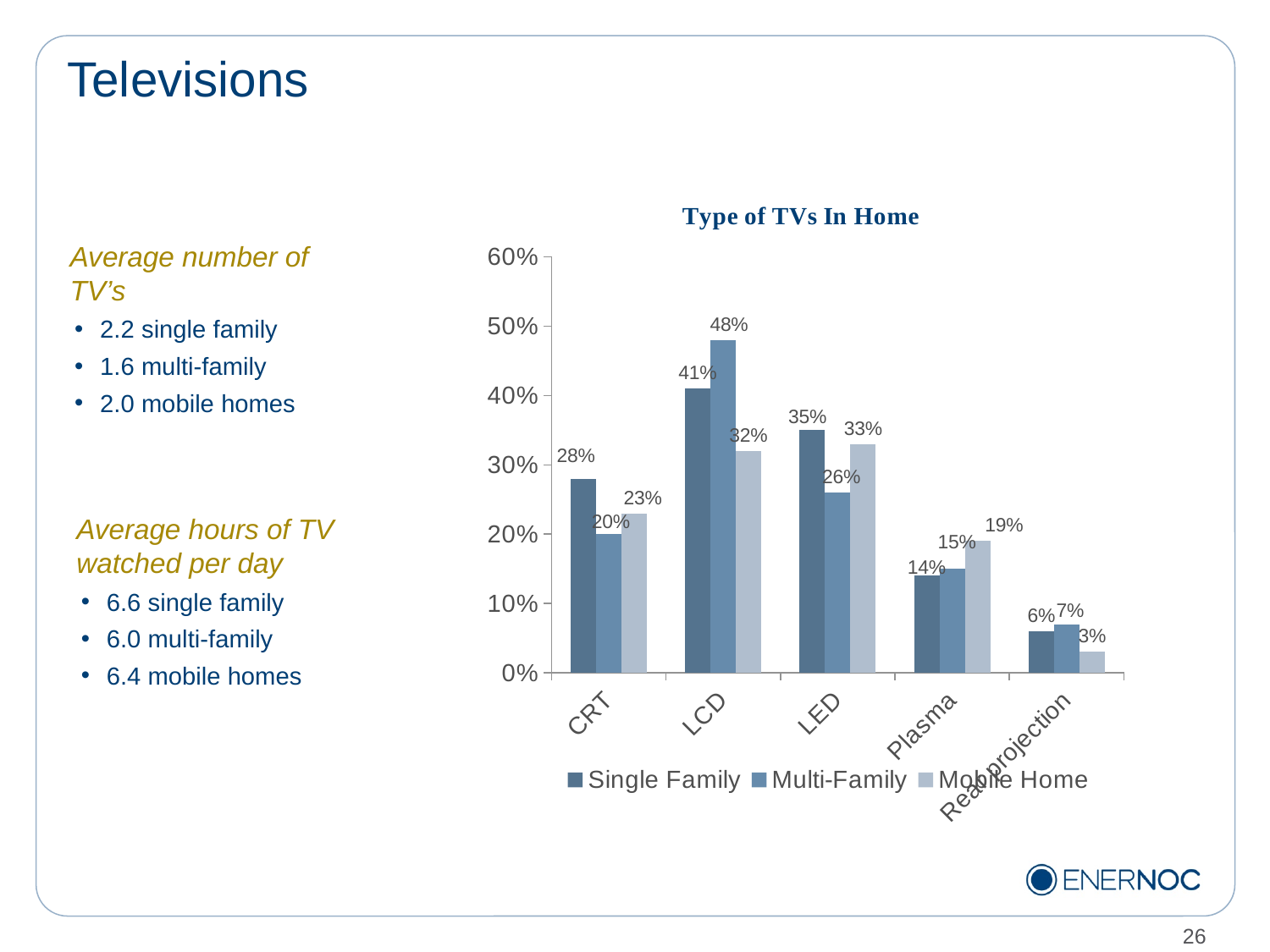

# Televisions

### Chart

| Category | Single Family | Multi-Family | Mobile Home |
|---|---|---|---|
| CRT | 0.2800000000000001 | 0.2 | 0.23 |
| LCD | 0.41000000000000014 | 0.48000000000000015 | 0.3200000000000002 |
| LED | 0.35000000000000014 | 0.26 | 0.33000000000000024 |
| Plasma | 0.14 | 0.15000000000000008 | 0.19 |
| Rear projection | 0.060000000000000026 | 0.07000000000000002 | 0.030000000000000002 |
Average number of TV’s
2.2 single family
1.6 multi-family
2.0 mobile homes

Average hours of TV watched per day
6.6 single family
6.0 multi-family
6.4 mobile homes